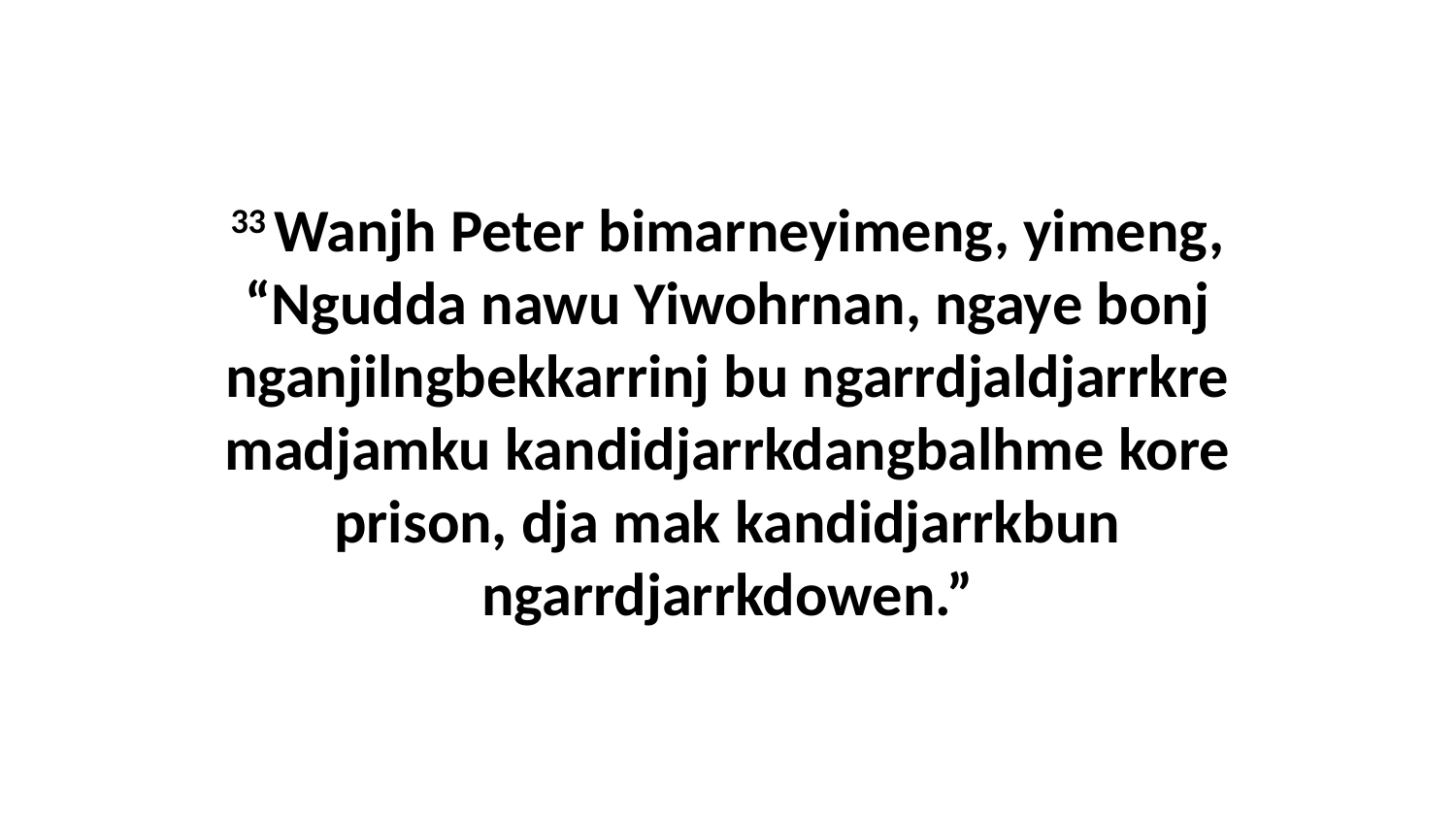

33 Wanjh Peter bimarneyimeng, yimeng, “Ngudda nawu Yiwohrnan, ngaye bonj nganjilngbekkarrinj bu ngarrdjaldjarrkre madjamku kandidjarrkdangbalhme kore prison, dja mak kandidjarrkbun ngarrdjarrkdowen.”